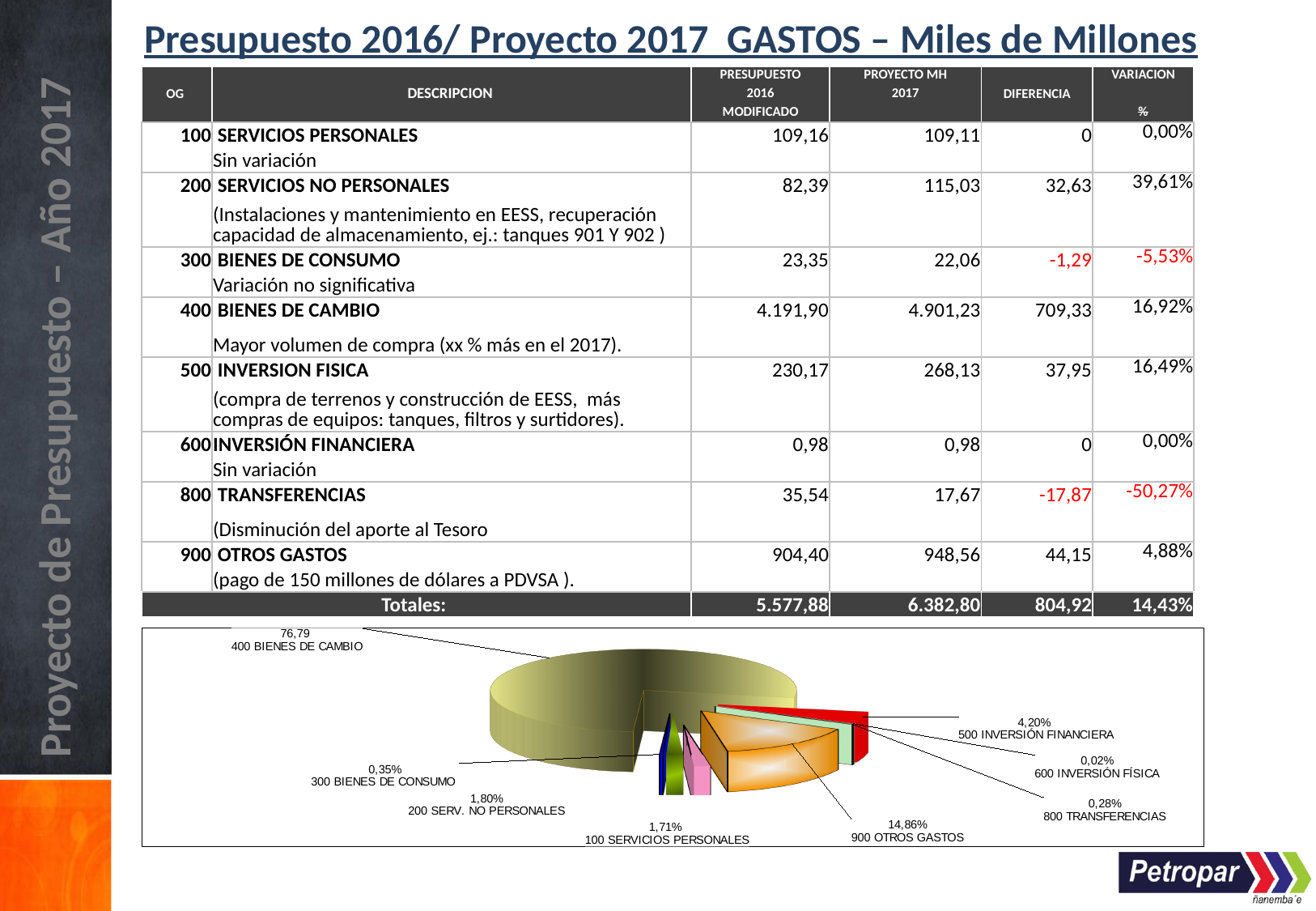

Presupuesto 2016/ Proyecto 2017  GASTOS – Miles de Millones

| OG | DESCRIPCION | PRESUPUESTO | PROYECTO MH | DIFERENCIA | VARIACION |
| --- | --- | --- | --- | --- | --- |
|  |  | 2016 | 2017 |  |  |
|  |  | MODIFICADO |  |  | % |
| 100 | SERVICIOS PERSONALES | 109,16 | 109,11 | 0 | 0,00% |
|  | Sin variación |  |  |  |  |
| 200 | SERVICIOS NO PERSONALES | 82,39 | 115,03 | 32,63 | 39,61% |
|  | (Instalaciones y mantenimiento en EESS, recuperación capacidad de almacenamiento, ej.: tanques 901 Y 902 ) |  |  |  |  |
| 300 | BIENES DE CONSUMO | 23,35 | 22,06 | -1,29 | -5,53% |
|  | Variación no significativa |  |  |  |  |
| 400 | BIENES DE CAMBIO | 4.191,90 | 4.901,23 | 709,33 | 16,92% |
|  | Mayor volumen de compra (xx % más en el 2017). |  |  |  |  |
| 500 | INVERSION FISICA | 230,17 | 268,13 | 37,95 | 16,49% |
|  | (compra de terrenos y construcción de EESS, más compras de equipos: tanques, filtros y surtidores). |  |  |  |  |
| 600 | INVERSIÓN FINANCIERA | 0,98 | 0,98 | 0 | 0,00% |
|  | Sin variación |  |  |  |  |
| 800 | TRANSFERENCIAS | 35,54 | 17,67 | -17,87 | -50,27% |
|  | (Disminución del aporte al Tesoro |  |  |  |  |
| 900 | OTROS GASTOS | 904,40 | 948,56 | 44,15 | 4,88% |
|  | (pago de 150 millones de dólares a PDVSA ). |  |  |  |  |
| Totales: |  | 5.577,88 | 6.382,80 | 804,92 | 14,43% |

[unsupported chart]